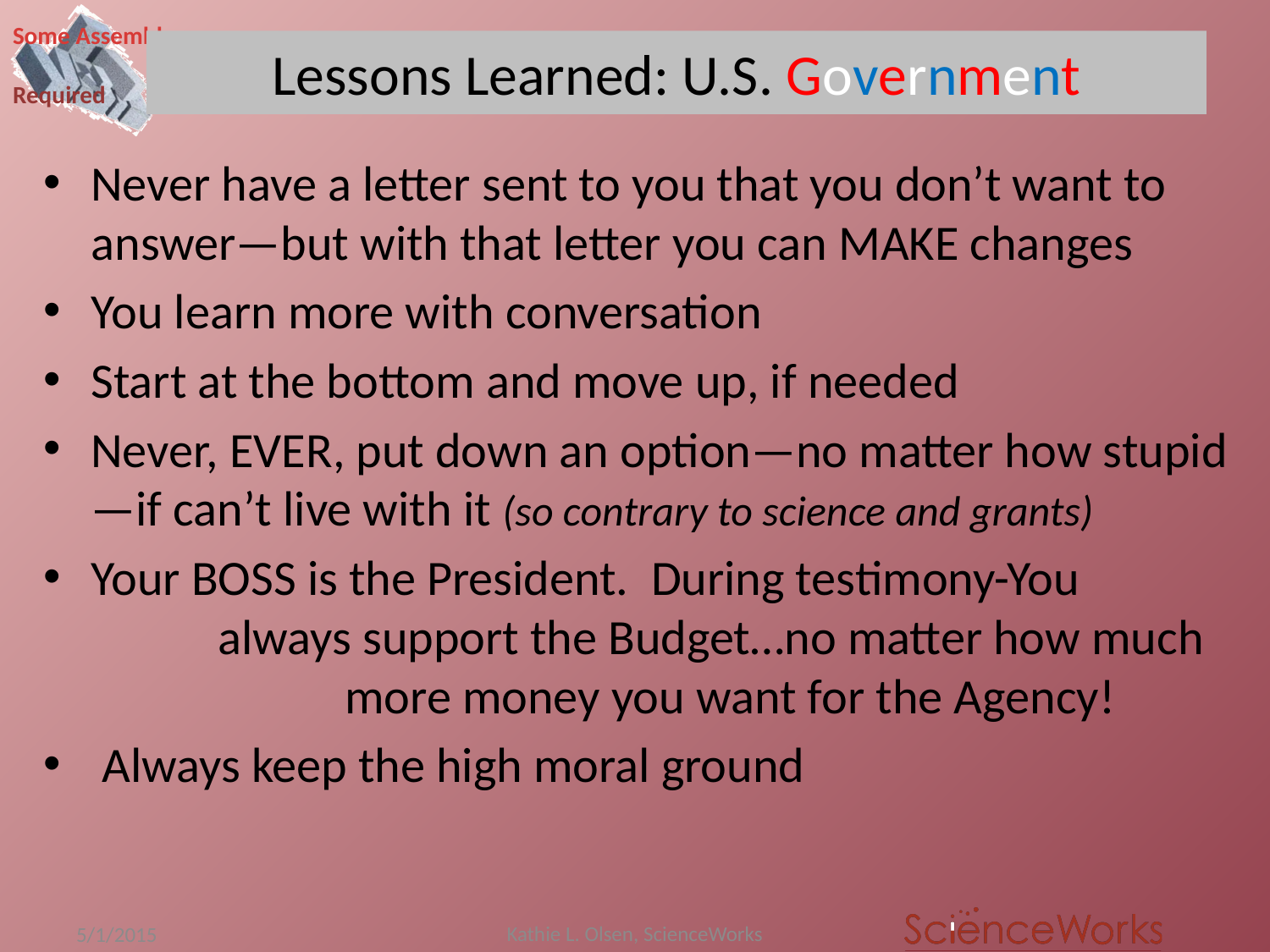

# Lessons Learned: U.S. Government
Never have a letter sent to you that you don’t want to answer—but with that letter you can MAKE changes
You learn more with conversation
Start at the bottom and move up, if needed
Never, EVER, put down an option—no matter how stupid—if can’t live with it (so contrary to science and grants)
Your BOSS is the President.  During testimony-You 		always support the Budget…no matter how much 		more money you want for the Agency!
 Always keep the high moral ground
Kathie L. Olsen, ScienceWorks
5/1/2015